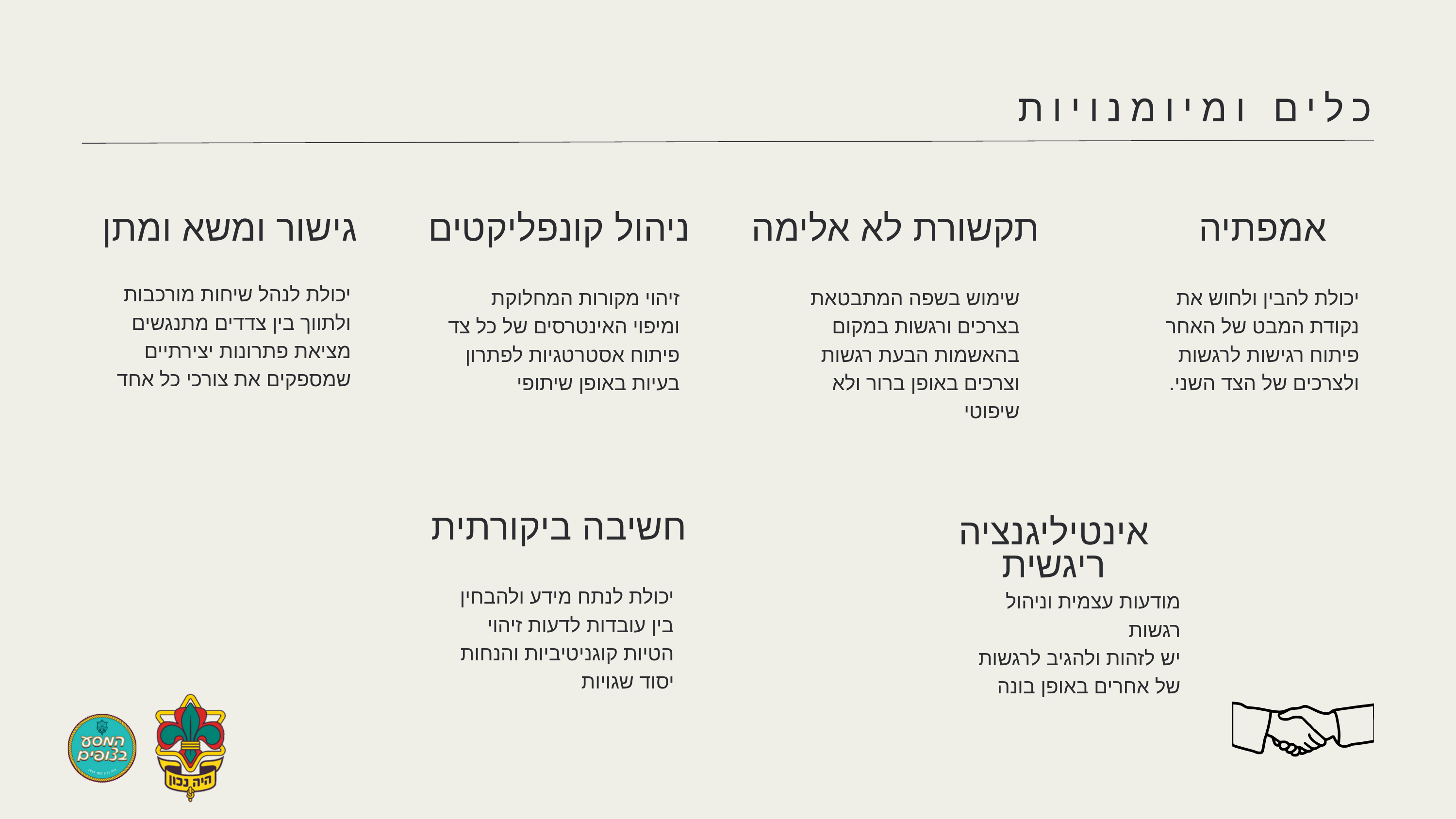

כלים ומיומנויות

גישור ומשא ומתן
ניהול קונפליקטים
תקשורת לא אלימה
אמפתיה
יכולת לנהל שיחות מורכבות ולתווך בין צדדים מתנגשים
מציאת פתרונות יצירתיים שמספקים את צורכי כל אחד

זיהוי מקורות המחלוקת ומיפוי האינטרסים של כל צד
פיתוח אסטרטגיות לפתרון בעיות באופן שיתופי

שימוש בשפה המתבטאת בצרכים ורגשות במקום בהאשמות הבעת רגשות וצרכים באופן ברור ולא שיפוטי

יכולת להבין ולחוש את נקודת המבט של האחר פיתוח רגישות לרגשות ולצרכים של הצד השני.

חשיבה ביקורתית
אינטיליגנציה ריגשית
יכולת לנתח מידע ולהבחין בין עובדות לדעות זיהוי הטיות קוגניטיביות והנחות יסוד שגויות

מודעות עצמית וניהול רגשות
יש לזהות ולהגיב לרגשות של אחרים באופן בונה